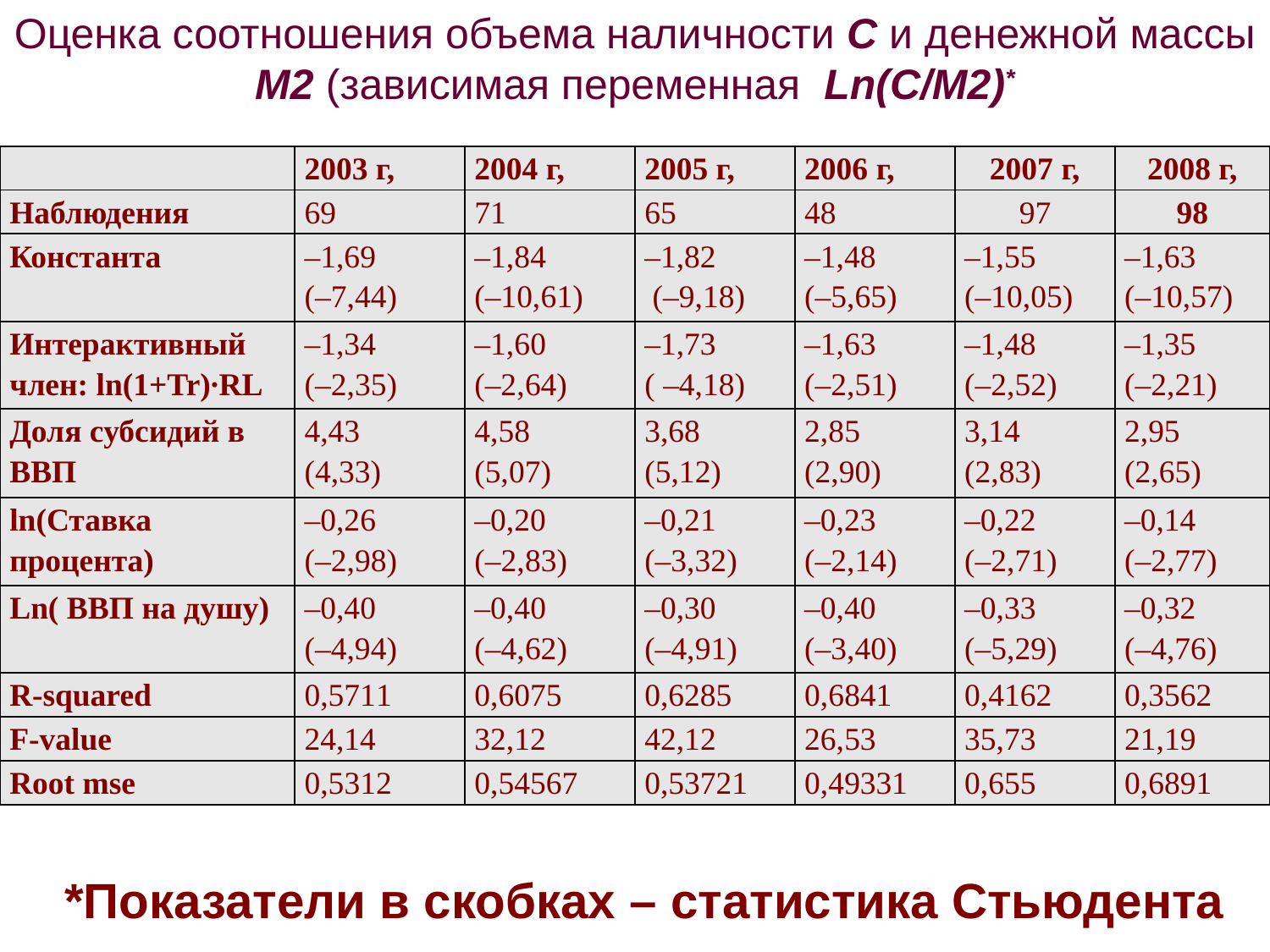

Оценка соотношения объема наличности С и денежной массы M2 (зависимая переменная  Ln(C/M2)*
|  | 2003 г, | 2004 г, | 2005 г, | 2006 г, | 2007 г, | 2008 г, |
| --- | --- | --- | --- | --- | --- | --- |
| Наблюдения | 69 | 71 | 65 | 48 | 97 | 98 |
| Константа | –1,69 (–7,44) | –1,84 (–10,61) | –1,82 (–9,18) | –1,48 (–5,65) | –1,55 (–10,05) | –1,63 (–10,57) |
| Интерактивный член: ln(1+Tr)∙RL | –1,34 (–2,35) | –1,60 (–2,64) | –1,73 ( –4,18) | –1,63 (–2,51) | –1,48 (–2,52) | –1,35 (–2,21) |
| Доля субсидий в ВВП | 4,43 (4,33) | 4,58 (5,07) | 3,68 (5,12) | 2,85 (2,90) | 3,14 (2,83) | 2,95 (2,65) |
| ln(Ставка процента) | –0,26 (–2,98) | –0,20 (–2,83) | –0,21 (–3,32) | –0,23 (–2,14) | –0,22 (–2,71) | –0,14 (–2,77) |
| Ln( ВВП на душу) | –0,40 (–4,94) | –0,40 (–4,62) | –0,30 (–4,91) | –0,40 (–3,40) | –0,33 (–5,29) | –0,32 (–4,76) |
| R-squared | 0,5711 | 0,6075 | 0,6285 | 0,6841 | 0,4162 | 0,3562 |
| F-value | 24,14 | 32,12 | 42,12 | 26,53 | 35,73 | 21,19 |
| Root mse | 0,5312 | 0,54567 | 0,53721 | 0,49331 | 0,655 | 0,6891 |

*Показатели в скобках – статистика Стьюдента